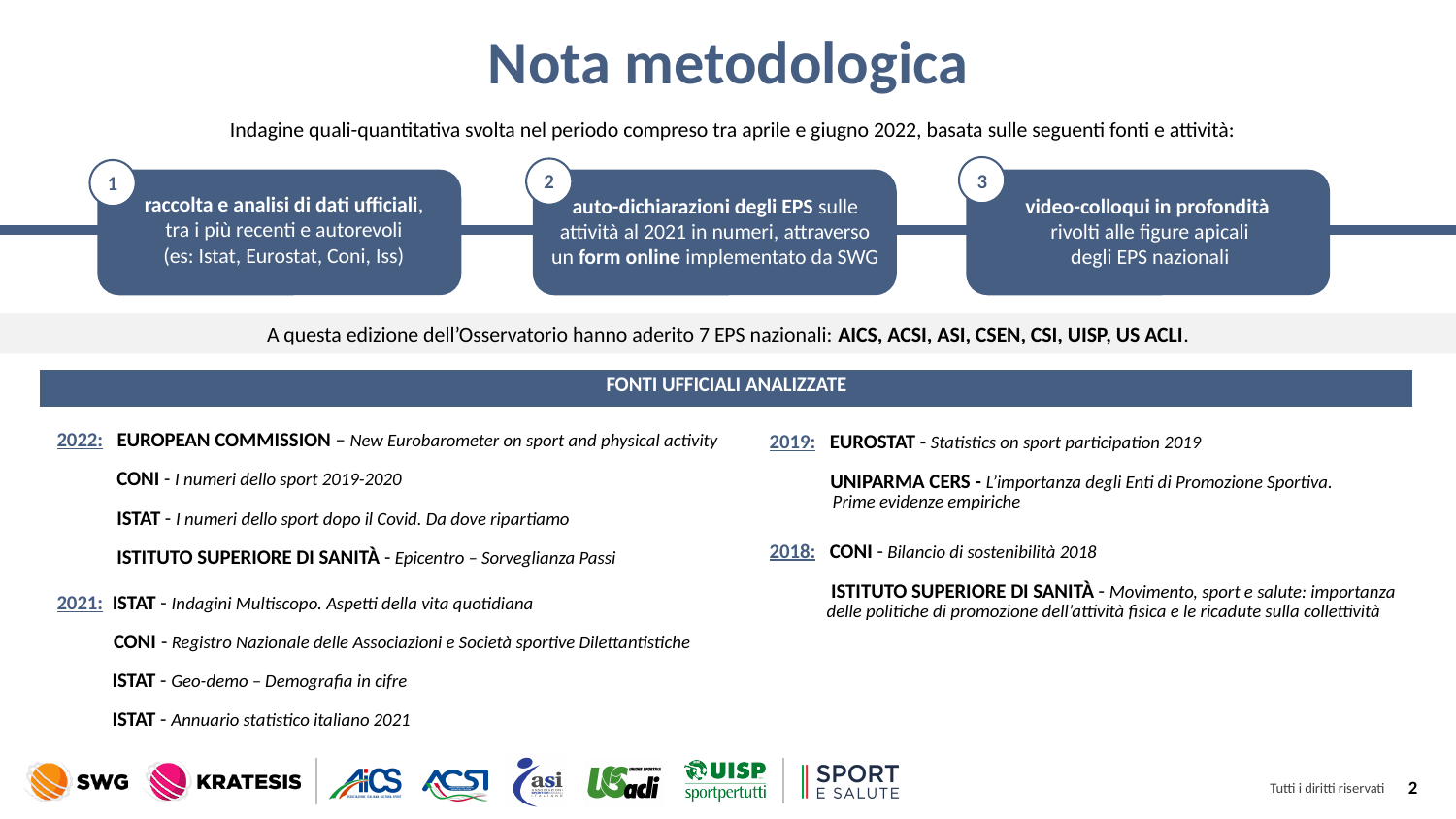

Nota metodologica
Indagine quali-quantitativa svolta nel periodo compreso tra aprile e giugno 2022, basata sulle seguenti fonti e attività:

3
2
1

raccolta e analisi di dati ufficiali, tra i più recenti e autorevoli
(es: Istat, Eurostat, Coni, Iss)
auto-dichiarazioni degli EPS sulle attività al 2021 in numeri, attraverso un form online implementato da SWG
video-colloqui in profondità  rivolti alle figure apicali
degli EPS nazionali
A questa edizione dell’Osservatorio hanno aderito 7 EPS nazionali: AICS, ACSI, ASI, CSEN, CSI, UISP, US ACLI.
| FONTI UFFICIALI ANALIZZATE |
| --- |
| 2022: EUROPEAN COMMISSION – New Eurobarometer on sport and physical activity |
| --- |
| CONI - I numeri dello sport 2019-2020 |
| ISTAT - I numeri dello sport dopo il Covid. Da dove ripartiamo |
| ISTITUTO SUPERIORE DI SANITÀ - Epicentro – Sorveglianza Passi |
| 2019: EUROSTAT - Statistics on sport participation 2019 |
| --- |
| UNIPARMA CERS - L’importanza degli Enti di Promozione Sportiva. Prime evidenze empiriche |
| 2018: CONI - Bilancio di sostenibilità 2018 |
| --- |
| ISTITUTO SUPERIORE DI SANITÀ - Movimento, sport e salute: importanza delle politiche di promozione dell’attività fisica e le ricadute sulla collettività |
| 2021: ISTAT - Indagini Multiscopo. Aspetti della vita quotidiana |
| --- |
| CONI - Registro Nazionale delle Associazioni e Società sportive Dilettantistiche |
| ISTAT - Geo-demo – Demografia in cifre |
| ISTAT - Annuario statistico italiano 2021 |
2